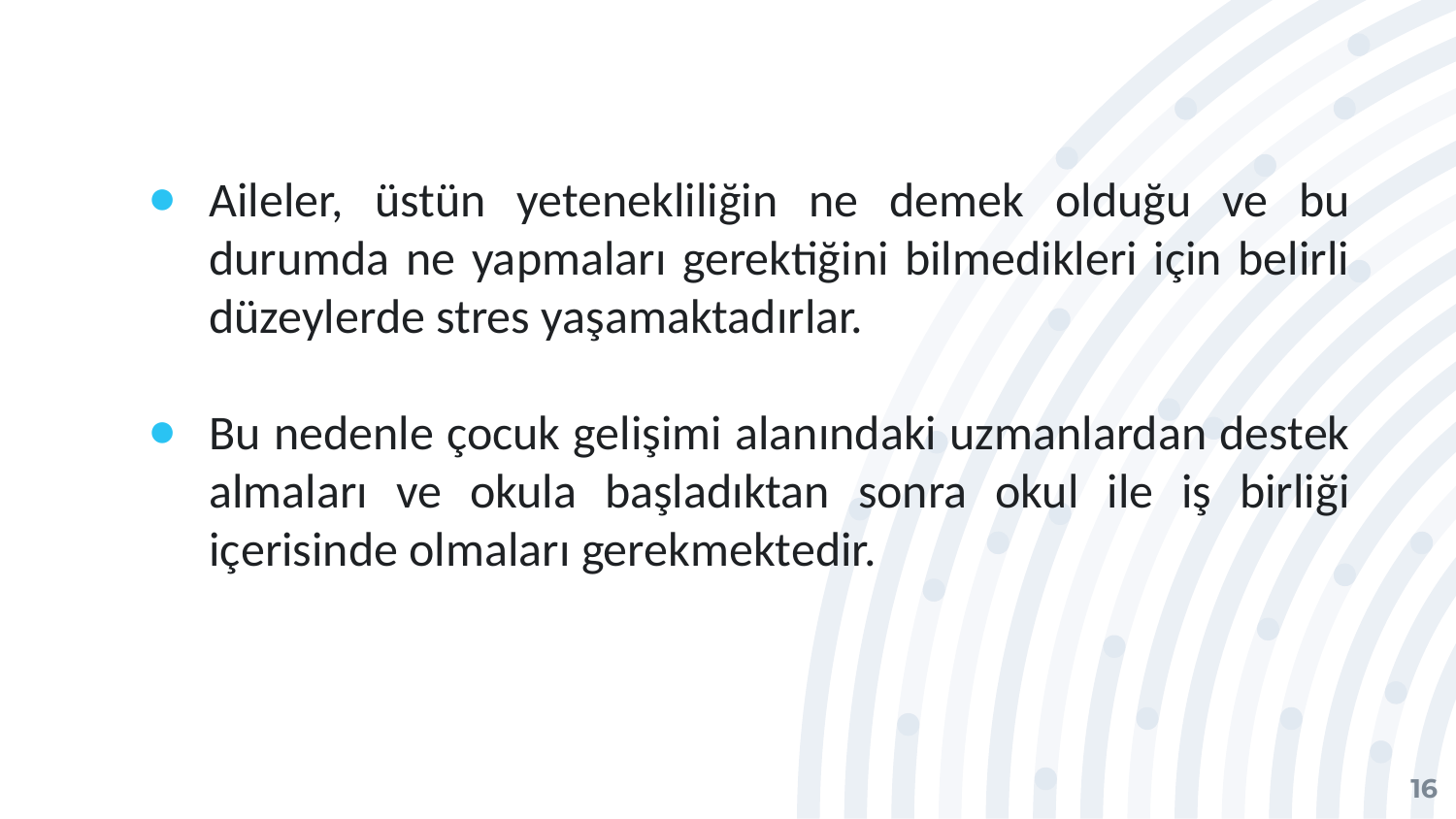

Aileler, üstün yetenekliliğin ne demek olduğu ve bu durumda ne yapmaları gerektiğini bilmedikleri için belirli düzeylerde stres yaşamaktadırlar.

Bu nedenle çocuk gelişimi alanındaki uzmanlardan destek almaları ve okula başladıktan sonra okul ile iş birliği içerisinde olmaları gerekmektedir.
16